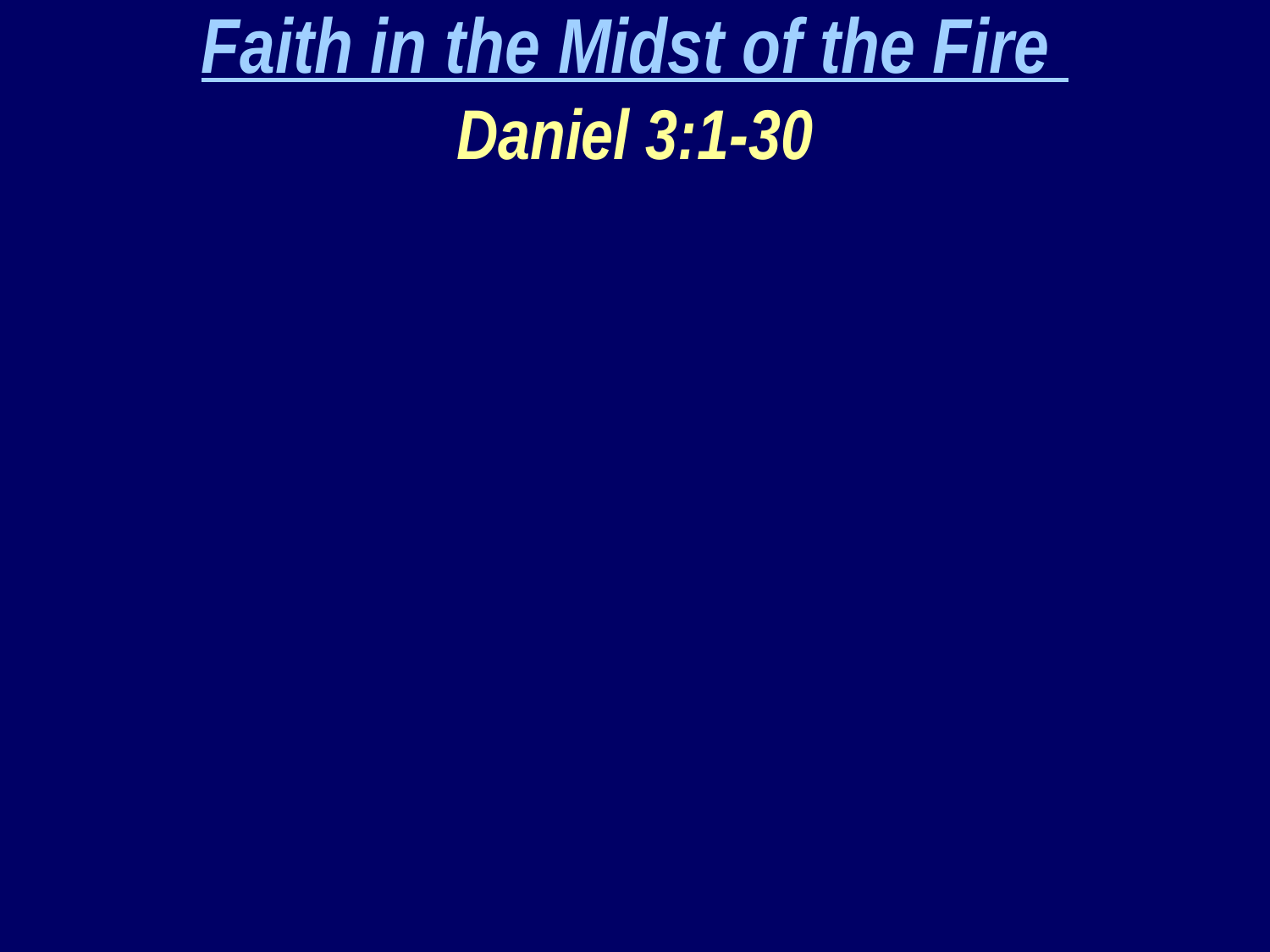

Faith in the Midst of the Fire
Daniel 3:1-30